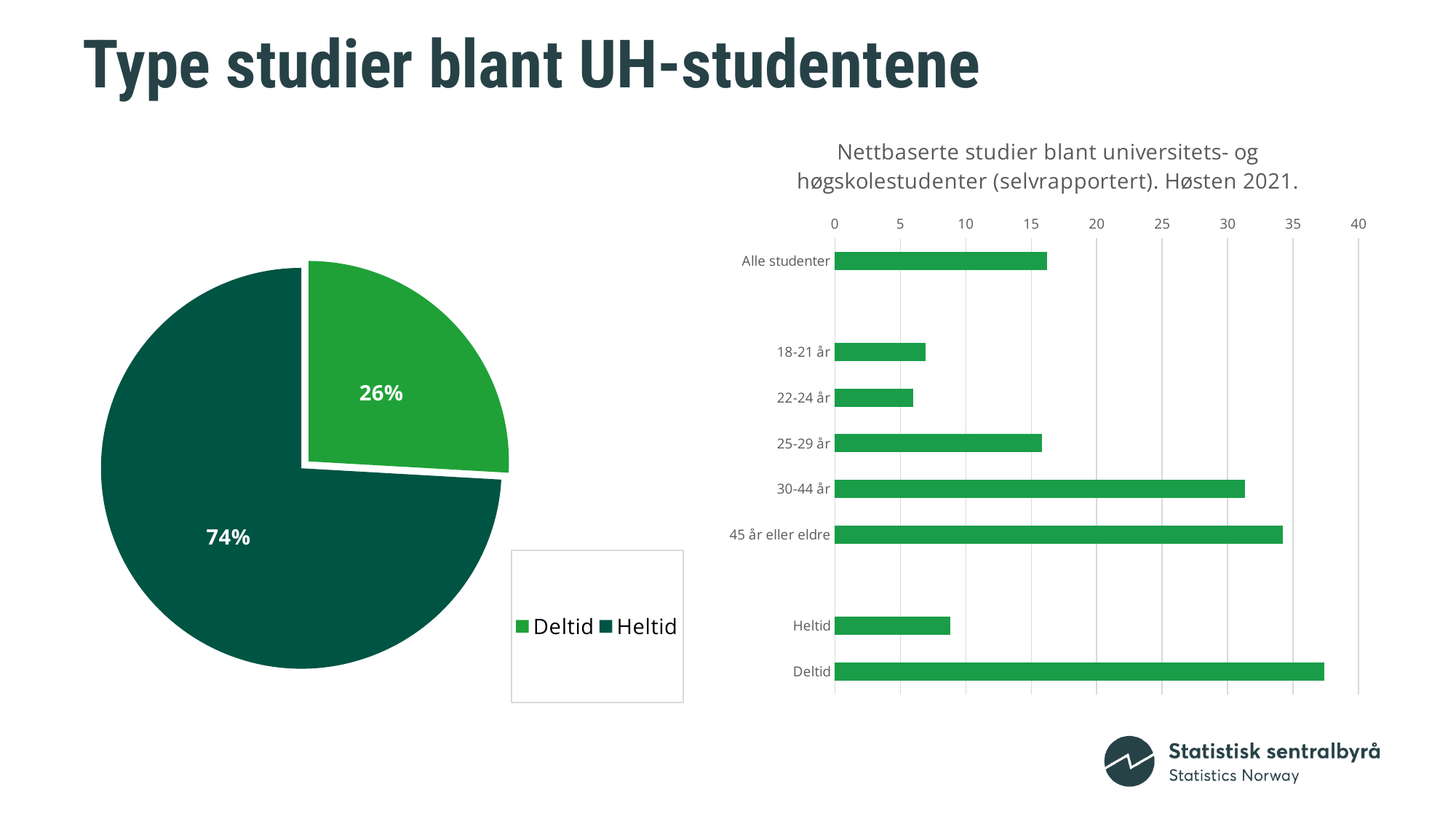

# Type studier blant UH-studentene

### Chart: Nettbaserte studier blant universitets- og høgskolestudenter (selvrapportert). Høsten 2021.

| Category | Nettbaserte studier blant universitets- og høgskolestudenter (selvoppgitt). Høsten 2021. |
|---|---|
| Alle studenter | 16.2 |
|  | None |
| 18-21 år | 6.9 |
| 22-24 år | 6.0 |
| 25-29 år | 15.8 |
| 30-44 år | 31.3 |
| 45 år eller eldre | 34.2 |
|  | None |
| Heltid | 8.8 |
| Deltid | 37.4 |

### Chart

| Category |  |
|---|---|
| Deltid | 25.900000000000006 |
| Heltid | 74.1 |